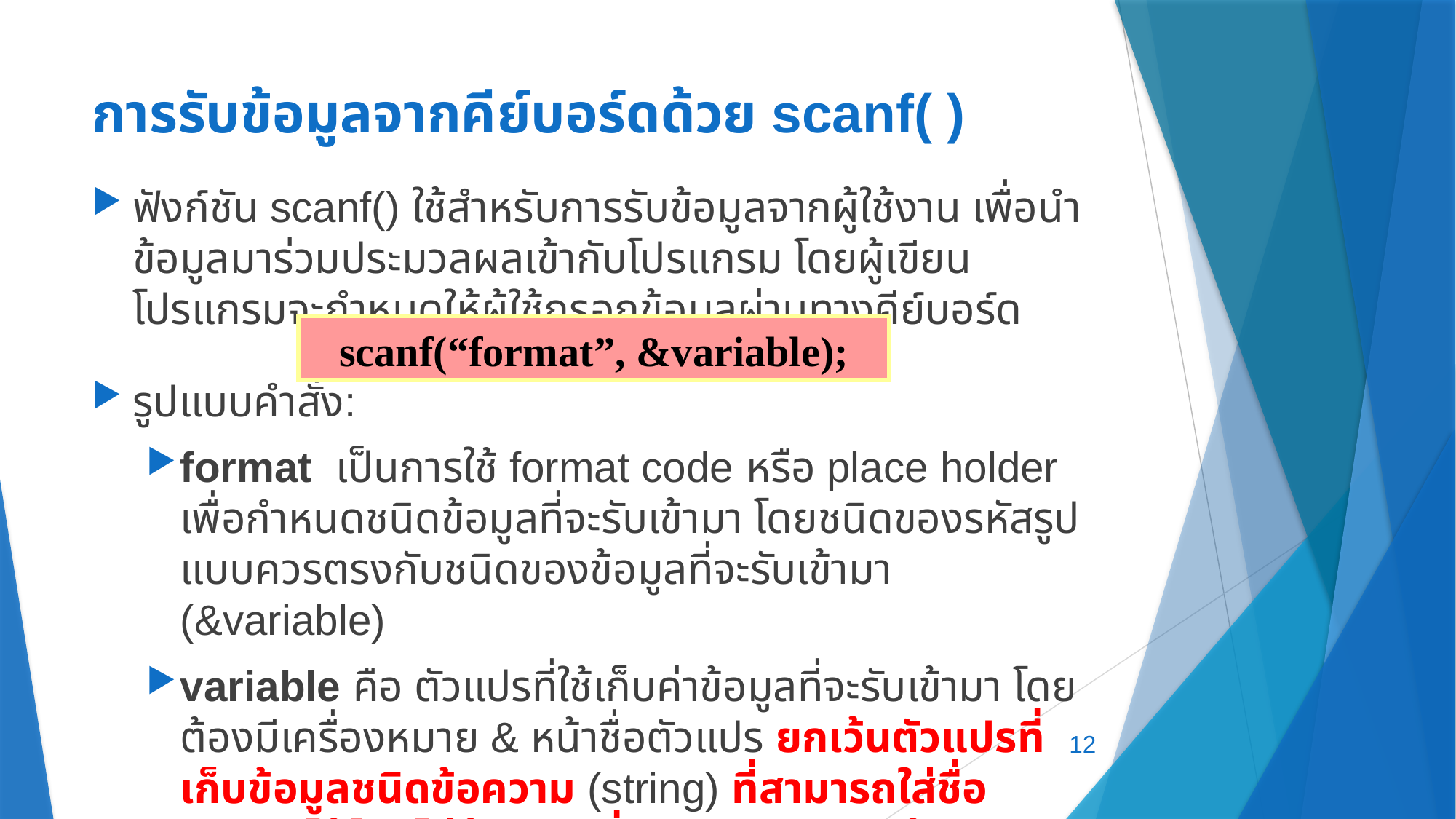

# การรับข้อมูลจากคีย์บอร์ดด้วย scanf( )
ฟังก์ชัน scanf() ใช้สำหรับการรับข้อมูลจากผู้ใช้งาน เพื่อนำข้อมูลมาร่วมประมวลผลเข้ากับโปรแกรม โดยผู้เขียนโปรแกรมจะกำหนดให้ผู้ใช้กรอกข้อมูลผ่านทางคีย์บอร์ด

รูปแบบคำสั่ง:
format  เป็นการใช้ format code หรือ place holder เพื่อกำหนดชนิดข้อมูลที่จะรับเข้ามา โดยชนิดของรหัสรูปแบบควรตรงกับชนิดของข้อมูลที่จะรับเข้ามา (&variable)
variable คือ ตัวแปรที่ใช้เก็บค่าข้อมูลที่จะรับเข้ามา โดยต้องมีเครื่องหมาย & หน้าชื่อตัวแปร ยกเว้นตัวแปรที่เก็บข้อมูลชนิดข้อความ (string) ที่สามารถใส่ชื่อตัวแปรได้โดยไม่ต้องมีเครื่องหมาย & นำหน้า

scanf(“format”, &variable);
12